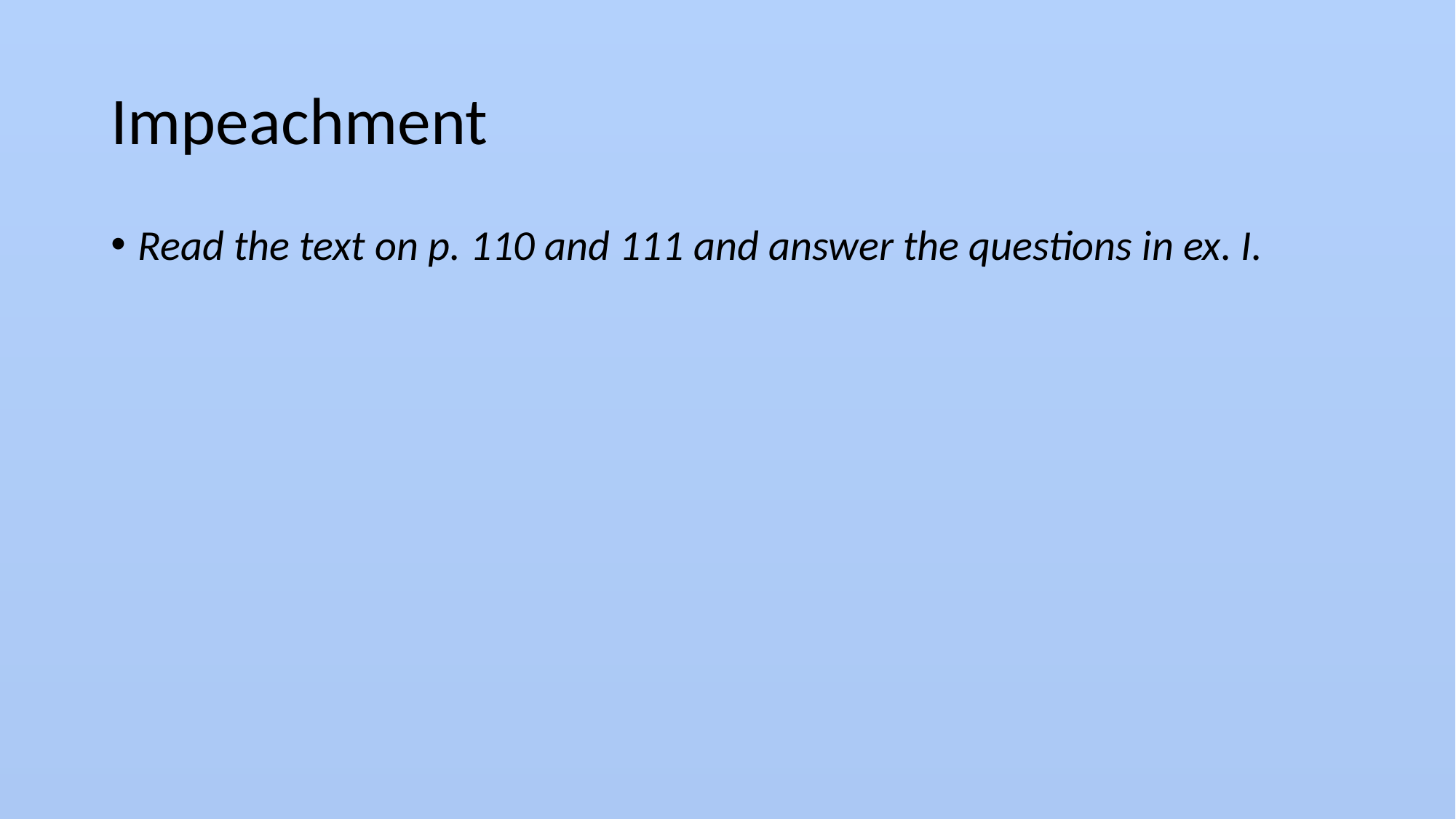

# Impeachment
Read the text on p. 110 and 111 and answer the questions in ex. I.